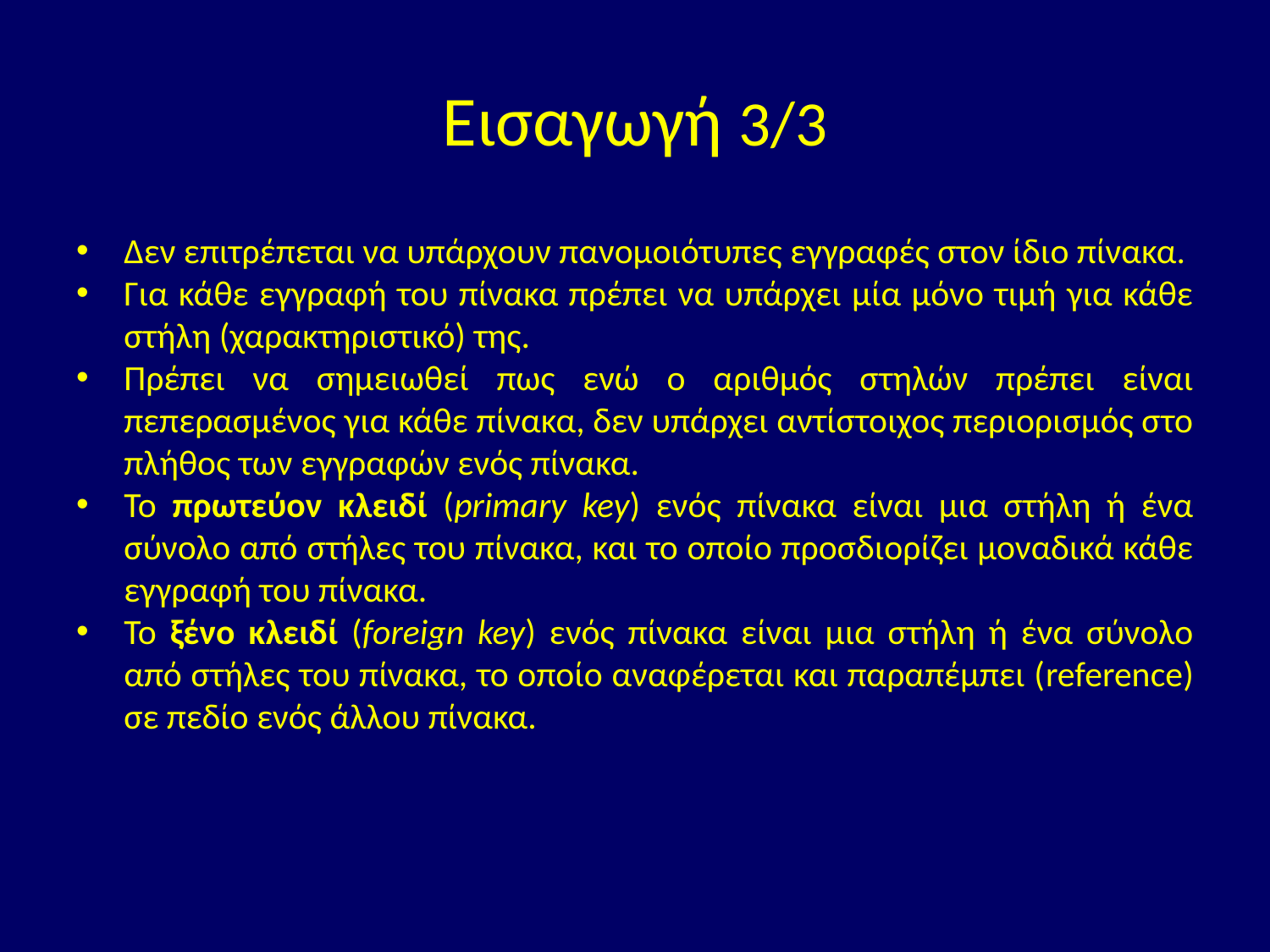

# Εισαγωγή 3/3
Δεν επιτρέπεται να υπάρχουν πανομοιότυπες εγγραφές στον ίδιο πίνακα.
Για κάθε εγγραφή του πίνακα πρέπει να υπάρχει μία μόνο τιμή για κάθε στήλη (χαρακτηριστικό) της.
Πρέπει να σημειωθεί πως ενώ ο αριθμός στηλών πρέπει είναι πεπερασμένος για κάθε πίνακα, δεν υπάρχει αντίστοιχος περιορισμός στο πλήθος των εγγραφών ενός πίνακα.
Το πρωτεύον κλειδί (primary key) ενός πίνακα είναι μια στήλη ή ένα σύνολο από στήλες του πίνακα, και το οποίο προσδιορίζει μοναδικά κάθε εγγραφή του πίνακα.
Το ξένο κλειδί (foreign key) ενός πίνακα είναι μια στήλη ή ένα σύνολο από στήλες του πίνακα, το οποίο αναφέρεται και παραπέμπει (reference) σε πεδίο ενός άλλου πίνακα.